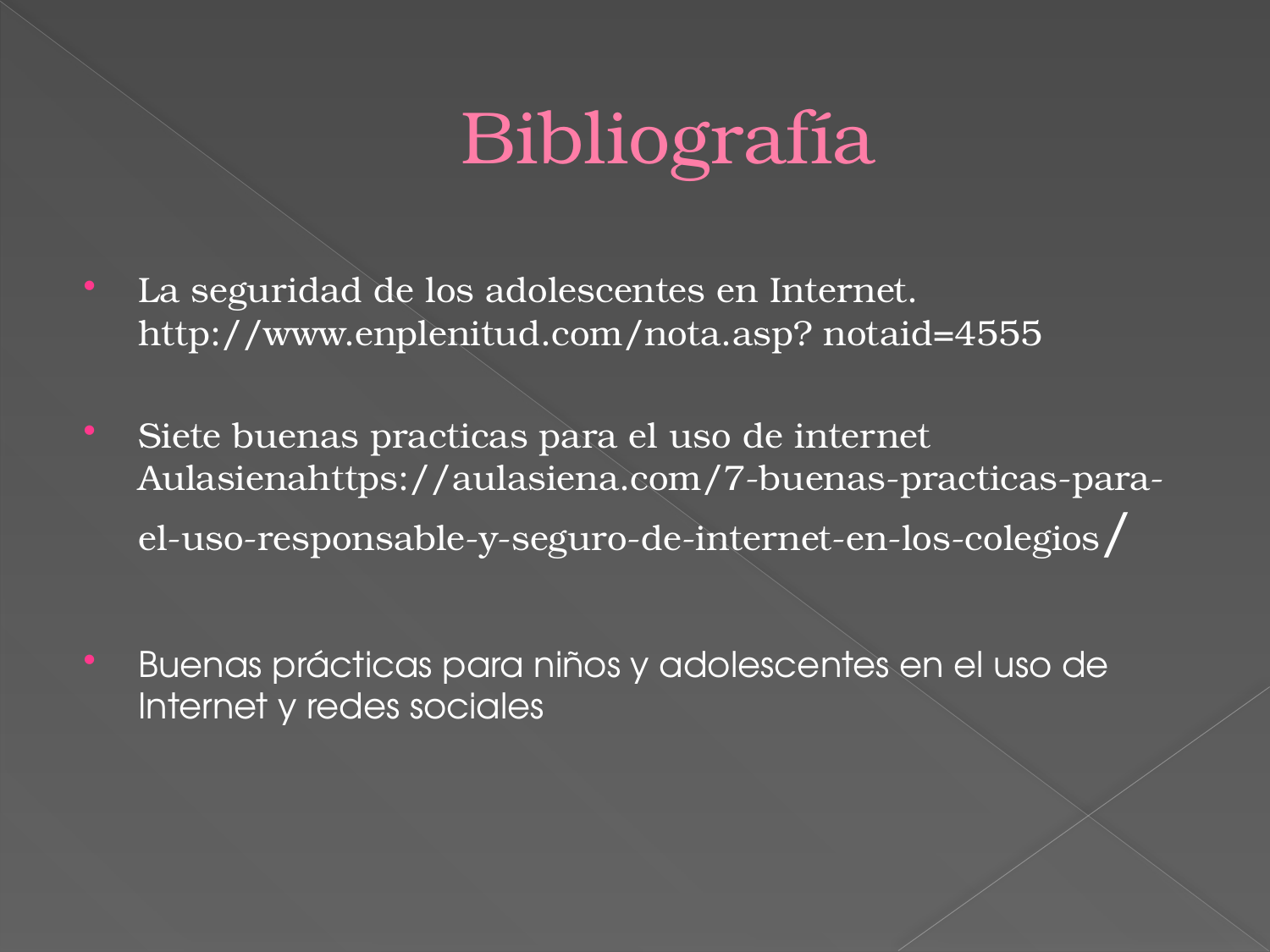

# Bibliografía
La seguridad de los adolescentes en Internet. http://www.enplenitud.com/nota.asp? notaid=4555

Siete buenas practicas para el uso de internet  Aulasienahttps://aulasiena.com/7-buenas-practicas-para-el-uso-responsable-y-seguro-de-internet-en-los-colegios/

Buenas prácticas para niños y adolescentes en el uso de Internet y redes sociales